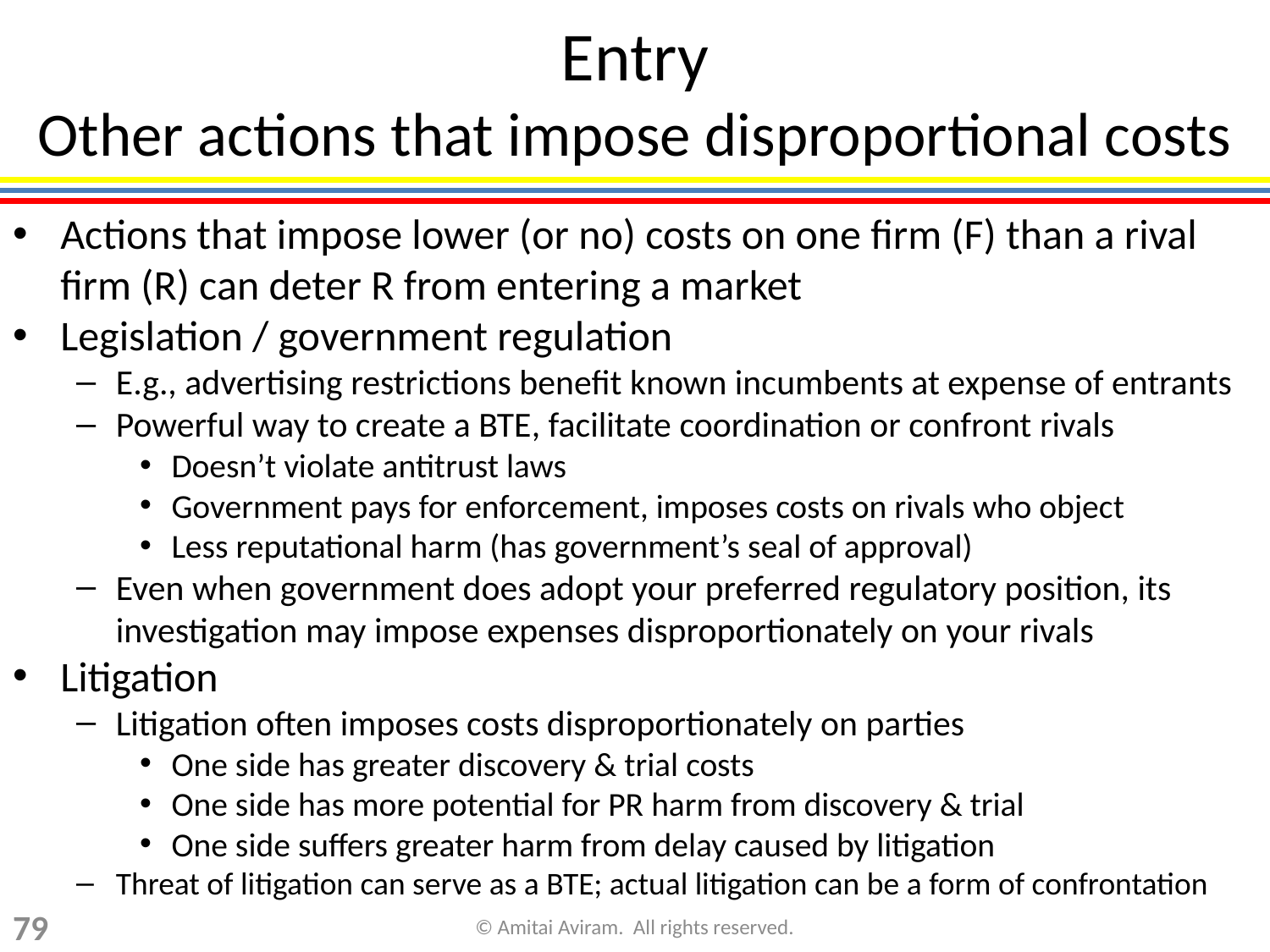

# Entry Other actions that impose disproportional costs
Actions that impose lower (or no) costs on one firm (F) than a rival firm (R) can deter R from entering a market
Legislation / government regulation
E.g., advertising restrictions benefit known incumbents at expense of entrants
Powerful way to create a BTE, facilitate coordination or confront rivals
Doesn’t violate antitrust laws
Government pays for enforcement, imposes costs on rivals who object
Less reputational harm (has government’s seal of approval)
Even when government does adopt your preferred regulatory position, its investigation may impose expenses disproportionately on your rivals
Litigation
Litigation often imposes costs disproportionately on parties
One side has greater discovery & trial costs
One side has more potential for PR harm from discovery & trial
One side suffers greater harm from delay caused by litigation
Threat of litigation can serve as a BTE; actual litigation can be a form of confrontation
79
© Amitai Aviram.  All rights reserved.